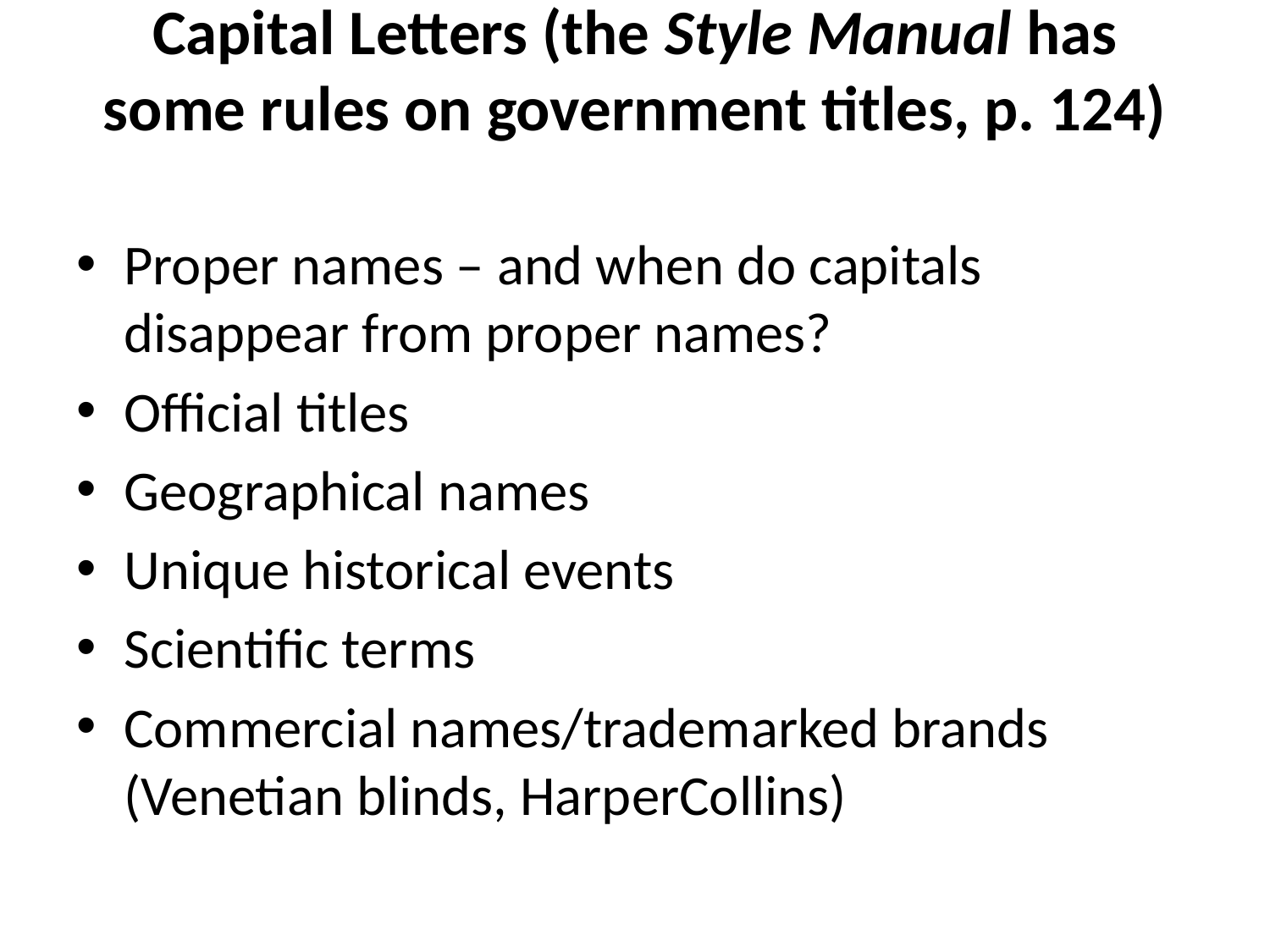

# Capital Letters (the Style Manual has some rules on government titles, p. 124)
Proper names – and when do capitals disappear from proper names?
Official titles
Geographical names
Unique historical events
Scientific terms
Commercial names/trademarked brands (Venetian blinds, HarperCollins)